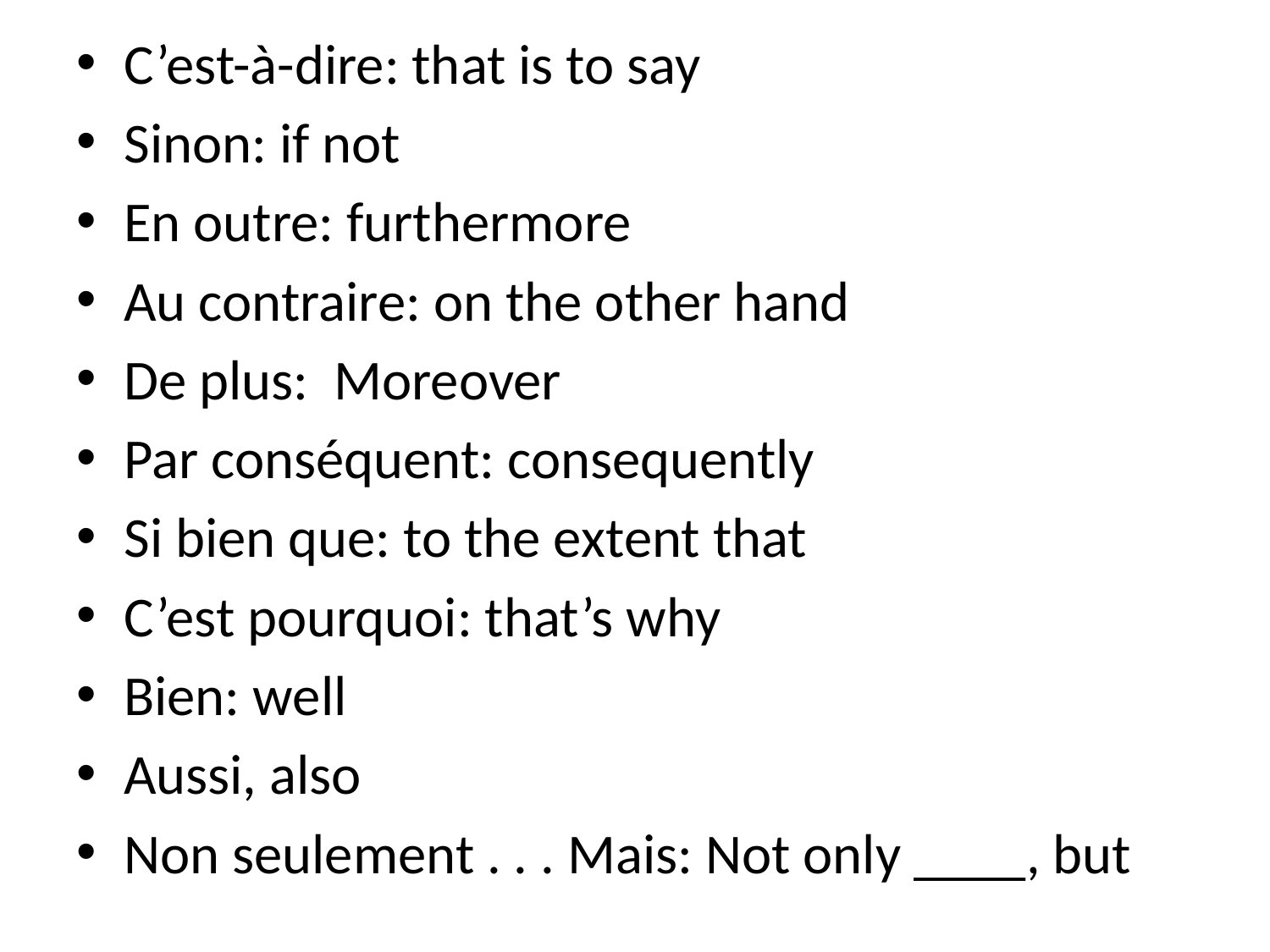

C’est-à-dire: that is to say
Sinon: if not
En outre: furthermore
Au contraire: on the other hand
De plus:  Moreover
Par conséquent: consequently
Si bien que: to the extent that
C’est pourquoi: that’s why
Bien: well
Aussi, also
Non seulement . . . Mais: Not only ____, but